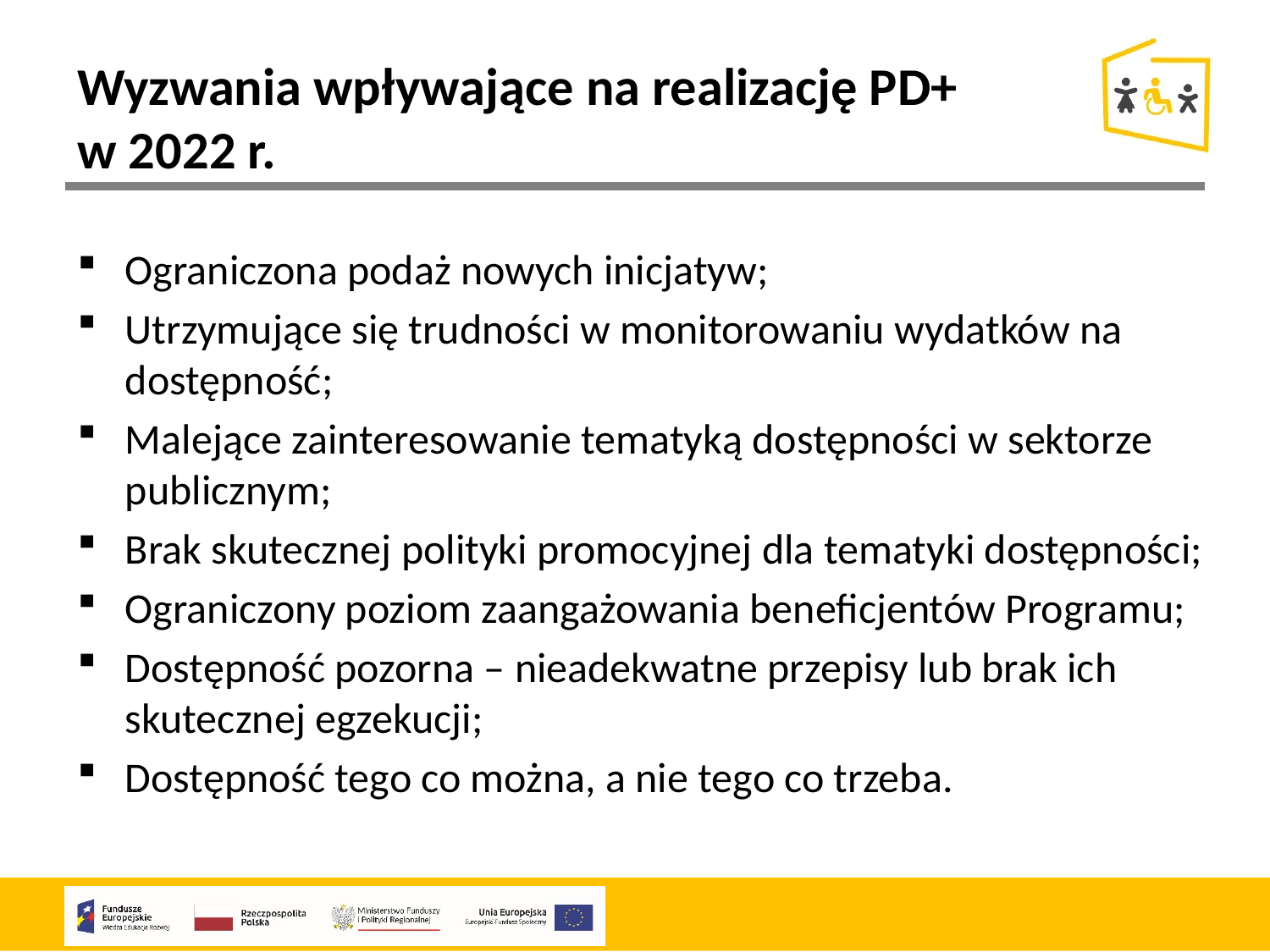

Wyzwania wpływające na realizację PD+
w 2022 r.
Ograniczona podaż nowych inicjatyw;
Utrzymujące się trudności w monitorowaniu wydatków na dostępność;
Malejące zainteresowanie tematyką dostępności w sektorze publicznym;
Brak skutecznej polityki promocyjnej dla tematyki dostępności;
Ograniczony poziom zaangażowania beneficjentów Programu;
Dostępność pozorna – nieadekwatne przepisy lub brak ich skutecznej egzekucji;
Dostępność tego co można, a nie tego co trzeba.